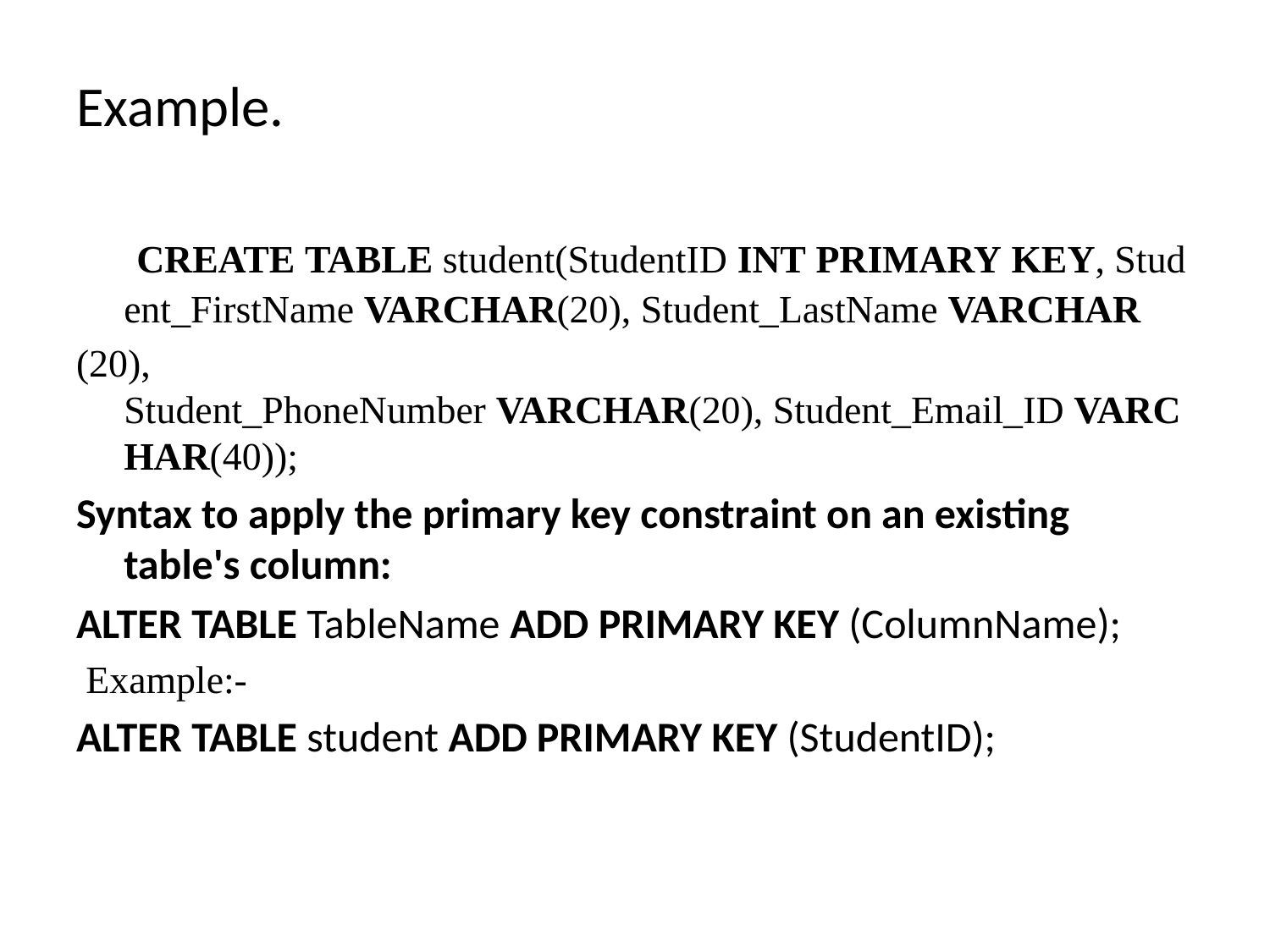

Example.
     CREATE TABLE student(StudentID INT PRIMARY KEY, Student_FirstName VARCHAR(20), Student_LastName VARCHAR
(20),  Student_PhoneNumber VARCHAR(20), Student_Email_ID VARCHAR(40));
Syntax to apply the primary key constraint on an existing table's column:
ALTER TABLE TableName ADD PRIMARY KEY (ColumnName);
 Example:-
ALTER TABLE student ADD PRIMARY KEY (StudentID);